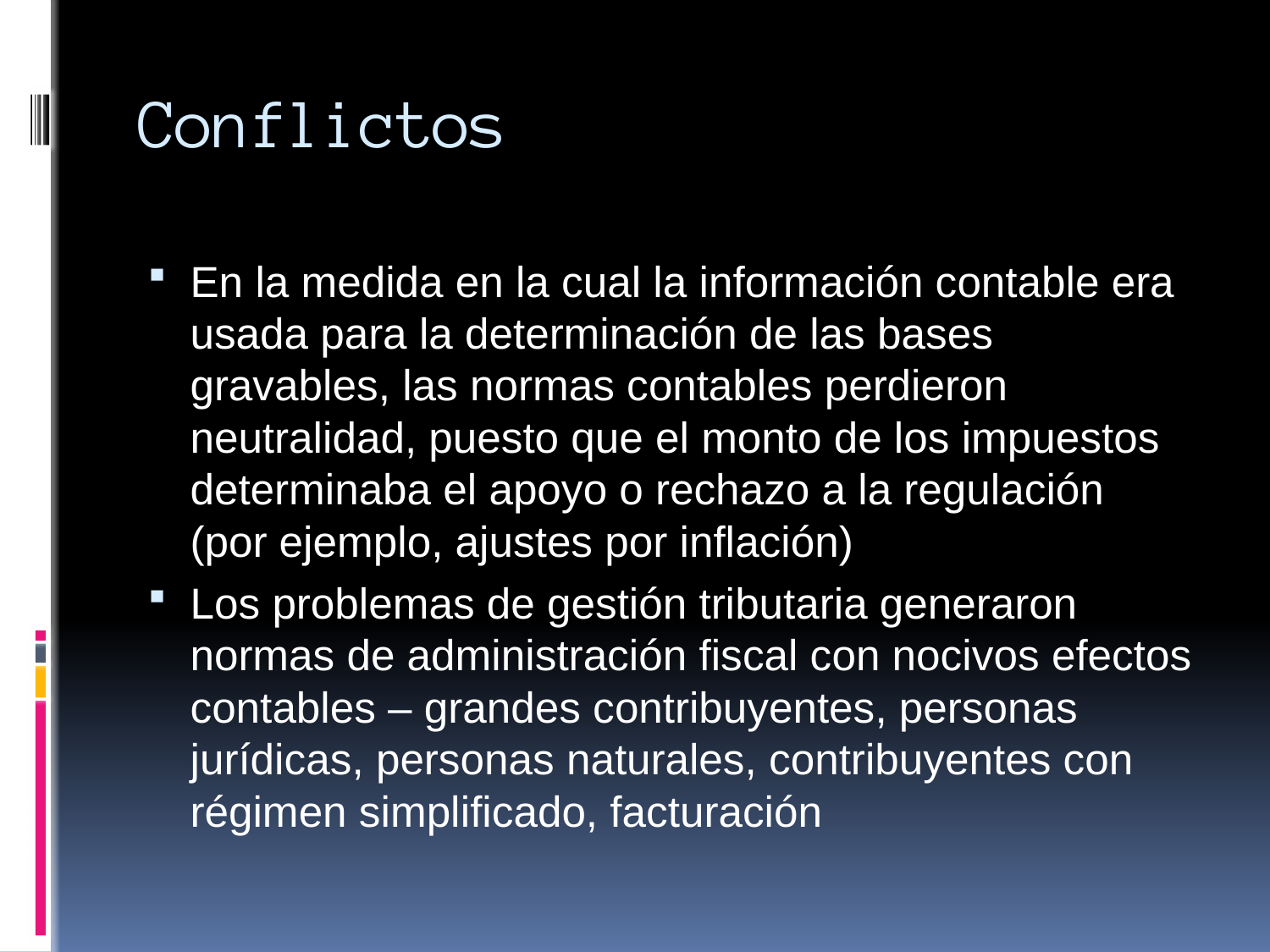

# Conflictos
En la medida en la cual la información contable era usada para la determinación de las bases gravables, las normas contables perdieron neutralidad, puesto que el monto de los impuestos determinaba el apoyo o rechazo a la regulación (por ejemplo, ajustes por inflación)
Los problemas de gestión tributaria generaron normas de administración fiscal con nocivos efectos contables – grandes contribuyentes, personas jurídicas, personas naturales, contribuyentes con régimen simplificado, facturación